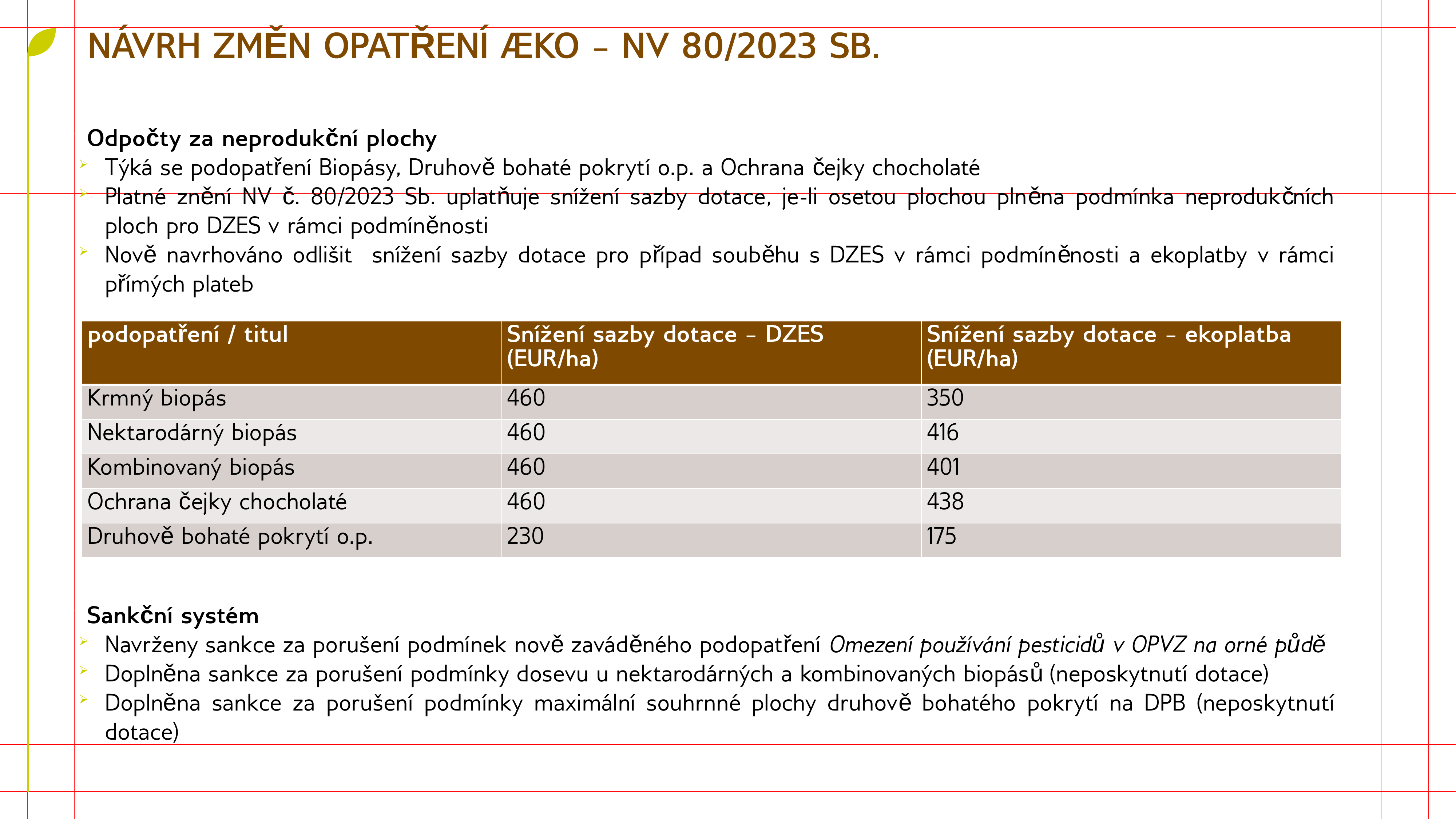

Návrh změn opatření AEKO – NV 80/2023 Sb.
Odpočty za neprodukční plochy
Týká se podopatření Biopásy, Druhově bohaté pokrytí o.p. a Ochrana čejky chocholaté
Platné znění NV č. 80/2023 Sb. uplatňuje snížení sazby dotace, je-li osetou plochou plněna podmínka neprodukčních ploch pro DZES v rámci podmíněnosti
Nově navrhováno odlišit  snížení sazby dotace pro případ souběhu s DZES v rámci podmíněnosti a ekoplatby v rámci přímých plateb

Sankční systém
Navrženy sankce za porušení podmínek nově zaváděného podopatření Omezení používání pesticidů v OPVZ na orné půdě
Doplněna sankce za porušení podmínky dosevu u nektarodárných a kombinovaných biopásů (neposkytnutí dotace)
Doplněna sankce za porušení podmínky maximální souhrnné plochy druhově bohatého pokrytí na DPB (neposkytnutí dotace)

| podopatření / titul | Snížení sazby dotace – DZES (EUR/ha) | Snížení sazby dotace – ekoplatba (EUR/ha) |
| --- | --- | --- |
| Krmný biopás | 460 | 350 |
| Nektarodárný biopás | 460 | 416 |
| Kombinovaný biopás | 460 | 401 |
| Ochrana čejky chocholaté | 460 | 438 |
| Druhově bohaté pokrytí o.p. | 230 | 175 |